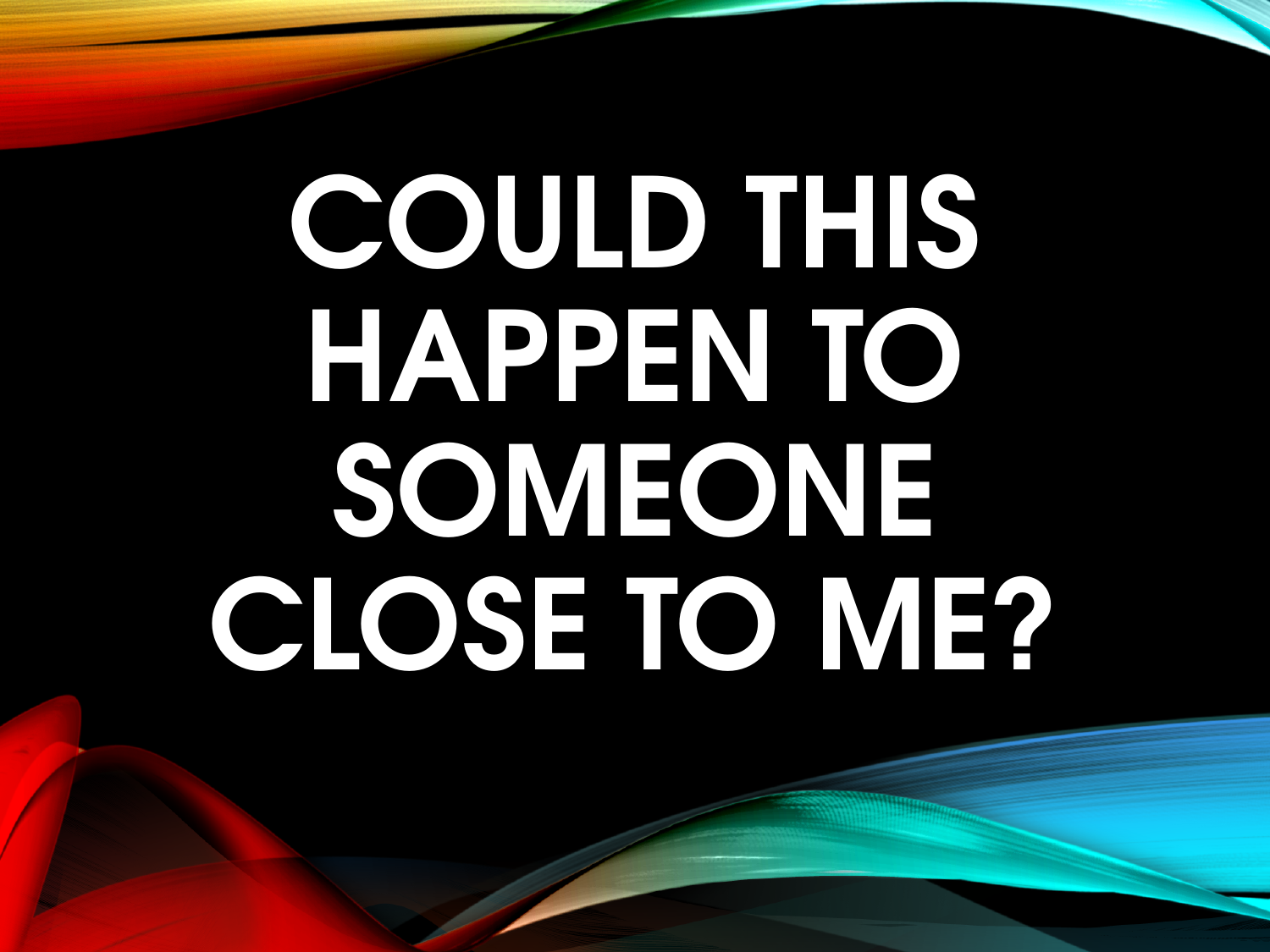

# Could this happen to someone close to me?